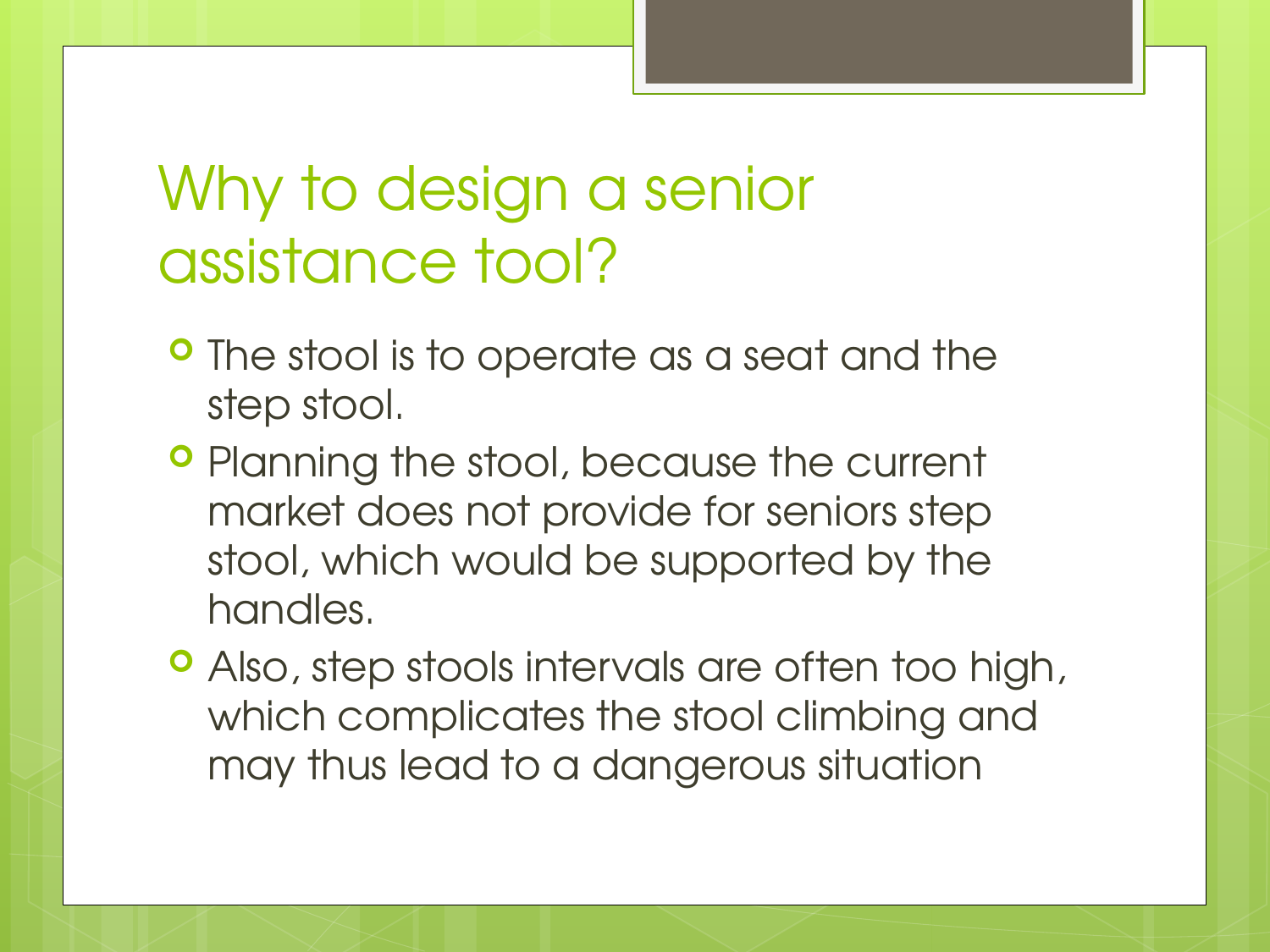

# Why to design a senior assistance tool?
The stool is to operate as a seat and the step stool.
Planning the stool, because the current market does not provide for seniors step stool, which would be supported by the handles.
Also, step stools intervals are often too high, which complicates the stool climbing and may thus lead to a dangerous situation